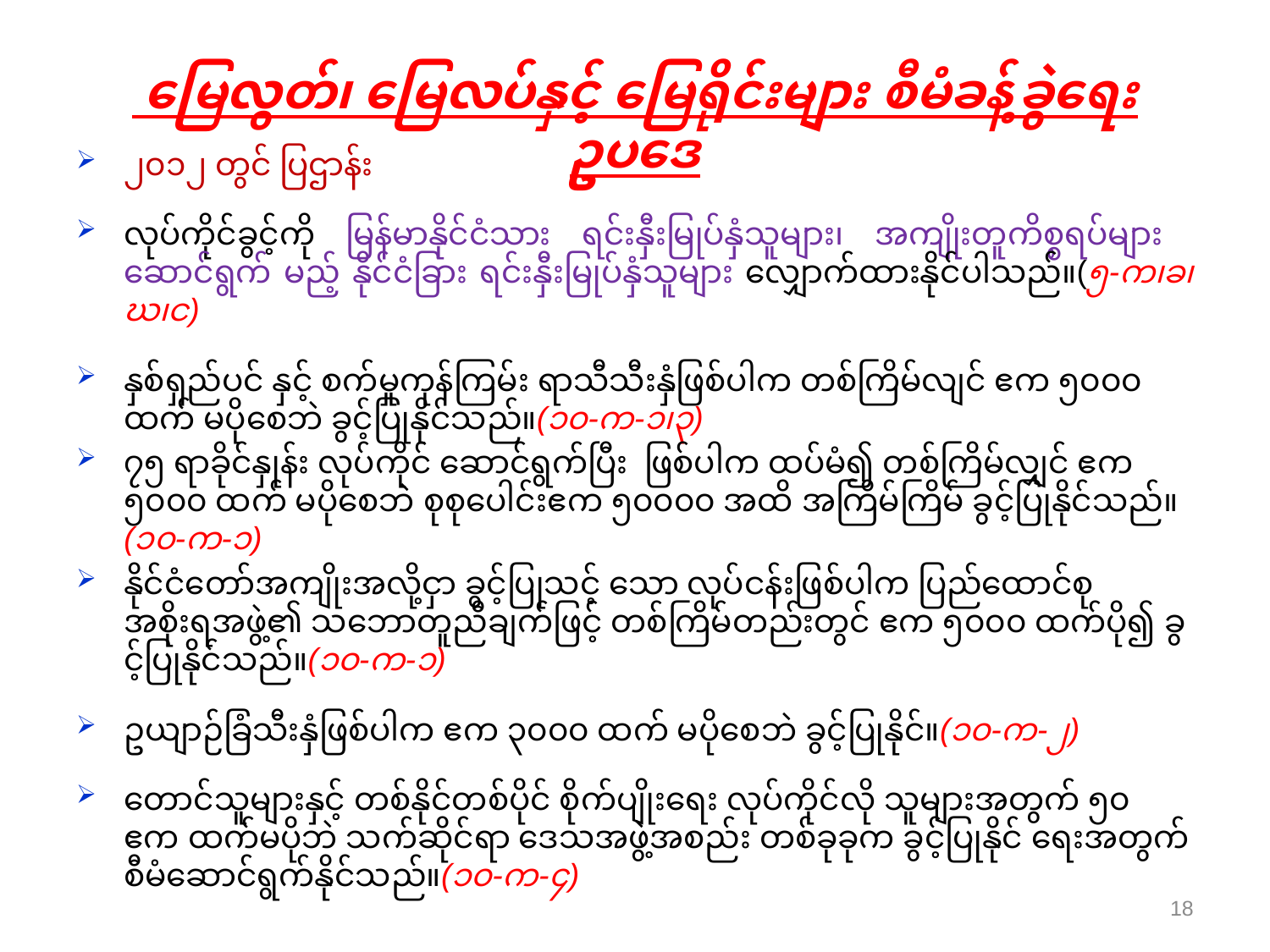

မြေလွတ်၊ မြေလပ်နှင့် မြေရိုင်းများ စီမံခန့်ခွဲရေး ဥပဒေ
၂၀၁၂ တွင် ပြဌာန်း

လုပ်ကိုင်ခွင့်ကို မြန်မာနိုင်ငံသား ရင်းနှီးမြုပ်နှံသူများ၊ အကျိုးတူကိစ္စရပ်များ  ဆောင်ရွက် မည့် နိုင်ငံခြား ရင်းနှီးမြုပ်နှံသူများ လျှောက်ထားနိုင်ပါသည်။(၅-က၊ခ၊ဃ၊င)

နှစ်ရှည်ပင် နှင့် စက်မှုကုန်ကြမ်း ရာသီသီးနှံဖြစ်ပါက တစ်ကြိမ်လျင် ဧက ၅၀၀၀ ထက် မပိုစေဘဲ ခွင့်ပြုနိုင်သည်။(၁၀-က-၁၊၃)
၇၅ ရာခိုင်နှုန်း လုပ်ကိုင် ဆောင်ရွက်ပြီး  ဖြစ်ပါက ထပ်မံ၍ တစ်ကြိမ်လျှင် ဧက ၅၀၀၀ ထက် မပိုစေဘဲ စုစုပေါင်းဧက ၅၀၀၀၀ အထိ အကြိမ်ကြိမ် ခွင့်ပြုနိုင်သည်။ (၁၀-က-၁)
နိုင်ငံတော်အကျိုးအလို့ငှာ ခွင့်ပြုသင့် သော လုပ်ငန်းဖြစ်ပါက ပြည်ထောင်စု အစိုးရအဖွဲ့၏ သဘောတူညီချက်ဖြင့် တစ်ကြိမ်တည်းတွင် ဧက ၅၀၀၀ ထက်ပို၍ ခွင့်ပြုနိုင်သည်။(၁၀-က-၁)

ဥယျာဉ်ခြံသီးနှံဖြစ်ပါက ဧက ၃၀၀၀ ထက် မပိုစေဘဲ ခွင့်ပြုနိုင်။(၁၀-က-၂)

တောင်သူများနှင့် တစ်နိုင်တစ်ပိုင် စိုက်ပျိုးရေး လုပ်ကိုင်လို သူများအတွက် ၅၀ ဧက ထက်မပိုဘဲ သက်ဆိုင်ရာ ဒေသအဖွဲ့အစည်း တစ်ခုခုက ခွင့်ပြုနိုင် ရေးအတွက် စီမံဆောင်ရွက်နိုင်သည်။(၁၀-က-၄)
18